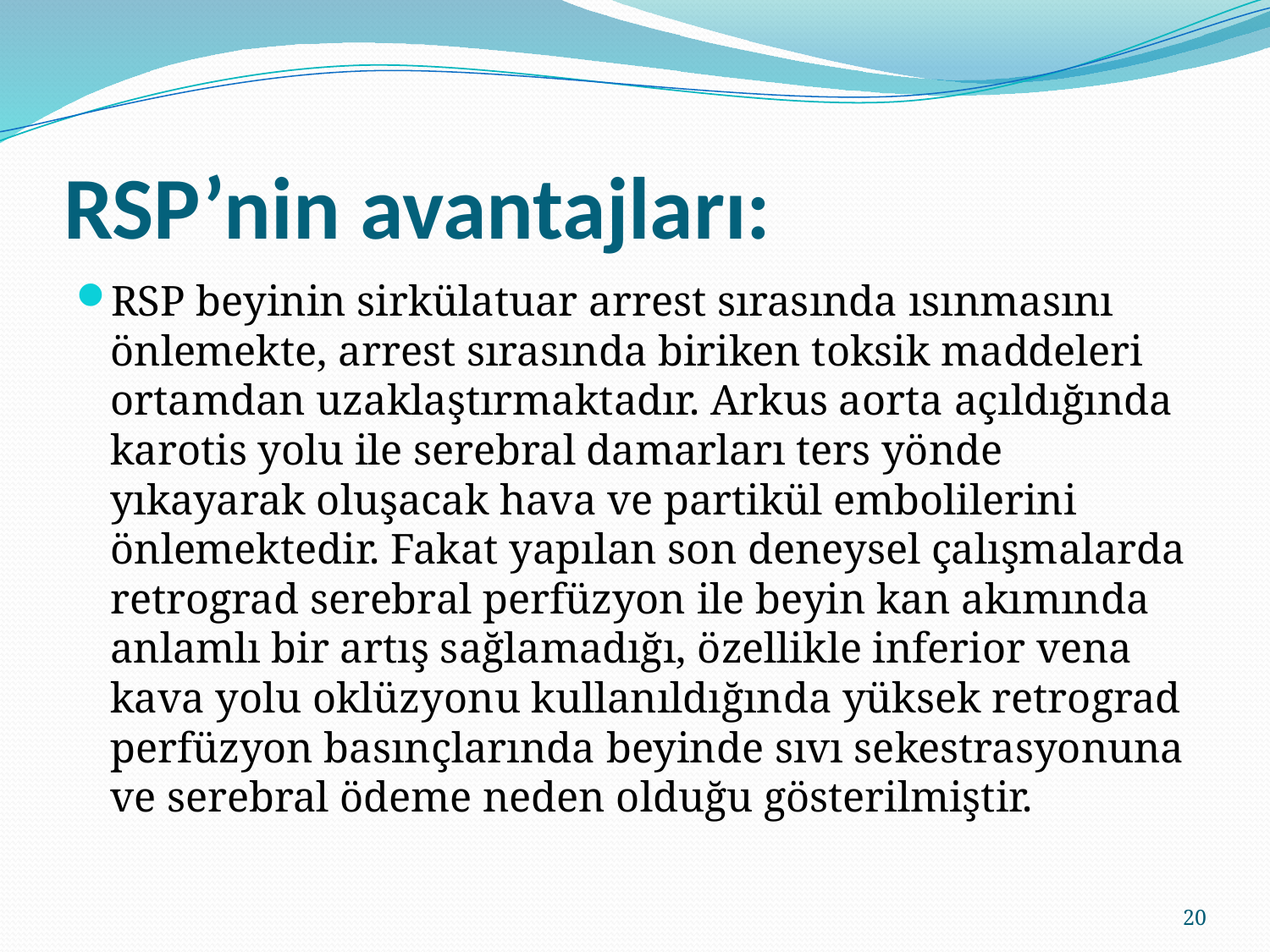

# RSP’nin avantajları:
RSP beyinin sirkülatuar arrest sırasında ısınmasını önlemekte, arrest sırasında biriken toksik maddeleri ortamdan uzaklaştırmaktadır. Arkus aorta açıldığında karotis yolu ile serebral damarları ters yönde yıkayarak oluşacak hava ve partikül embolilerini önlemektedir. Fakat yapılan son deneysel çalışmalarda retrograd serebral perfüzyon ile beyin kan akımında anlamlı bir artış sağlamadığı, özellikle inferior vena kava yolu oklüzyonu kullanıldığında yüksek retrograd perfüzyon basınçlarında beyinde sıvı sekestrasyonuna ve serebral ödeme neden olduğu gösterilmiştir.

20